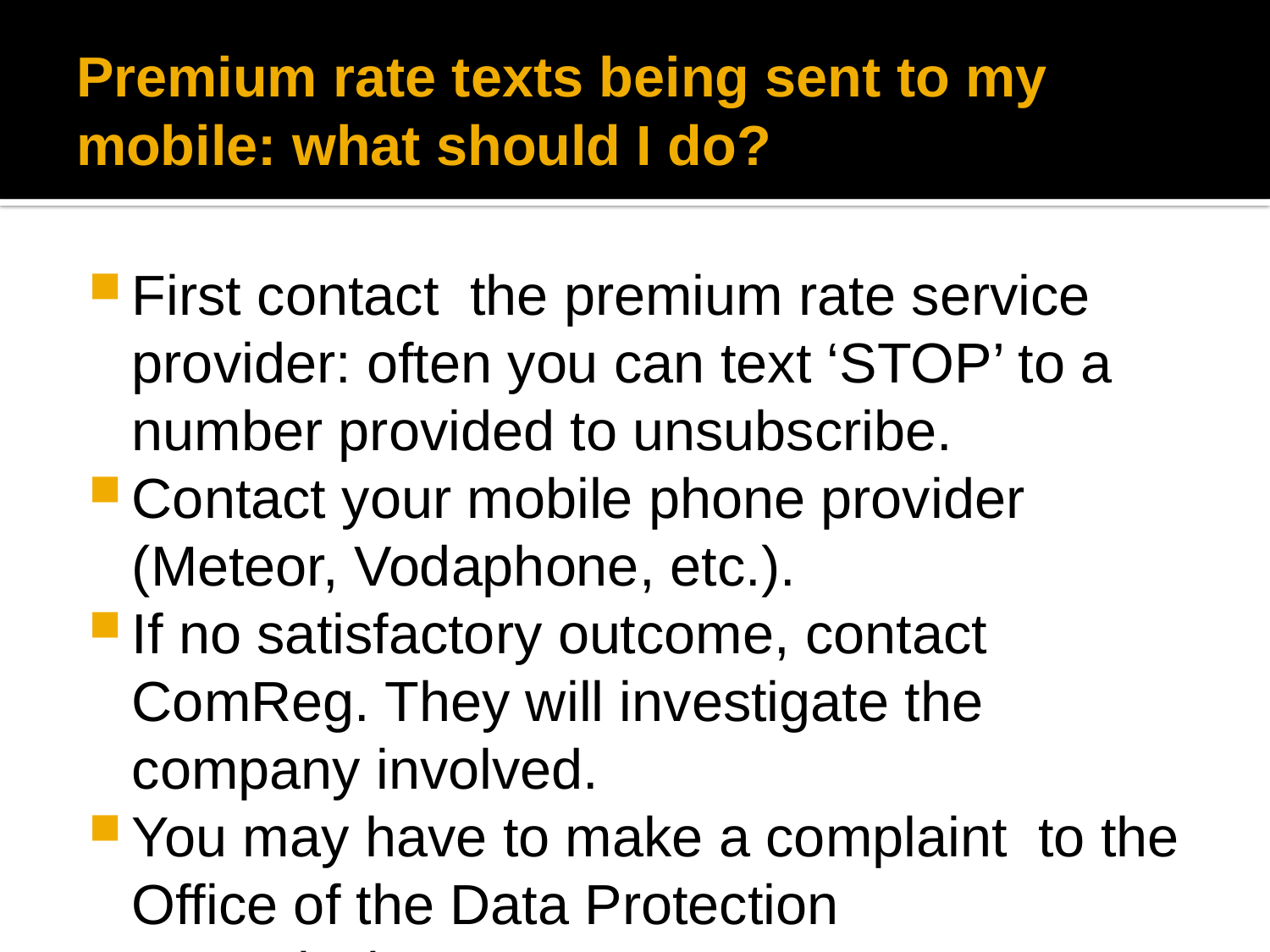

# Premium rate texts being sent to my mobile: what should I do?
First contact  the premium rate service provider: often you can text ‘STOP’ to a number provided to unsubscribe.
Contact your mobile phone provider (Meteor, Vodaphone, etc.).
If no satisfactory outcome, contact ComReg. They will investigate the company involved.
You may have to make a complaint  to the Office of the Data Protection Commissioner.